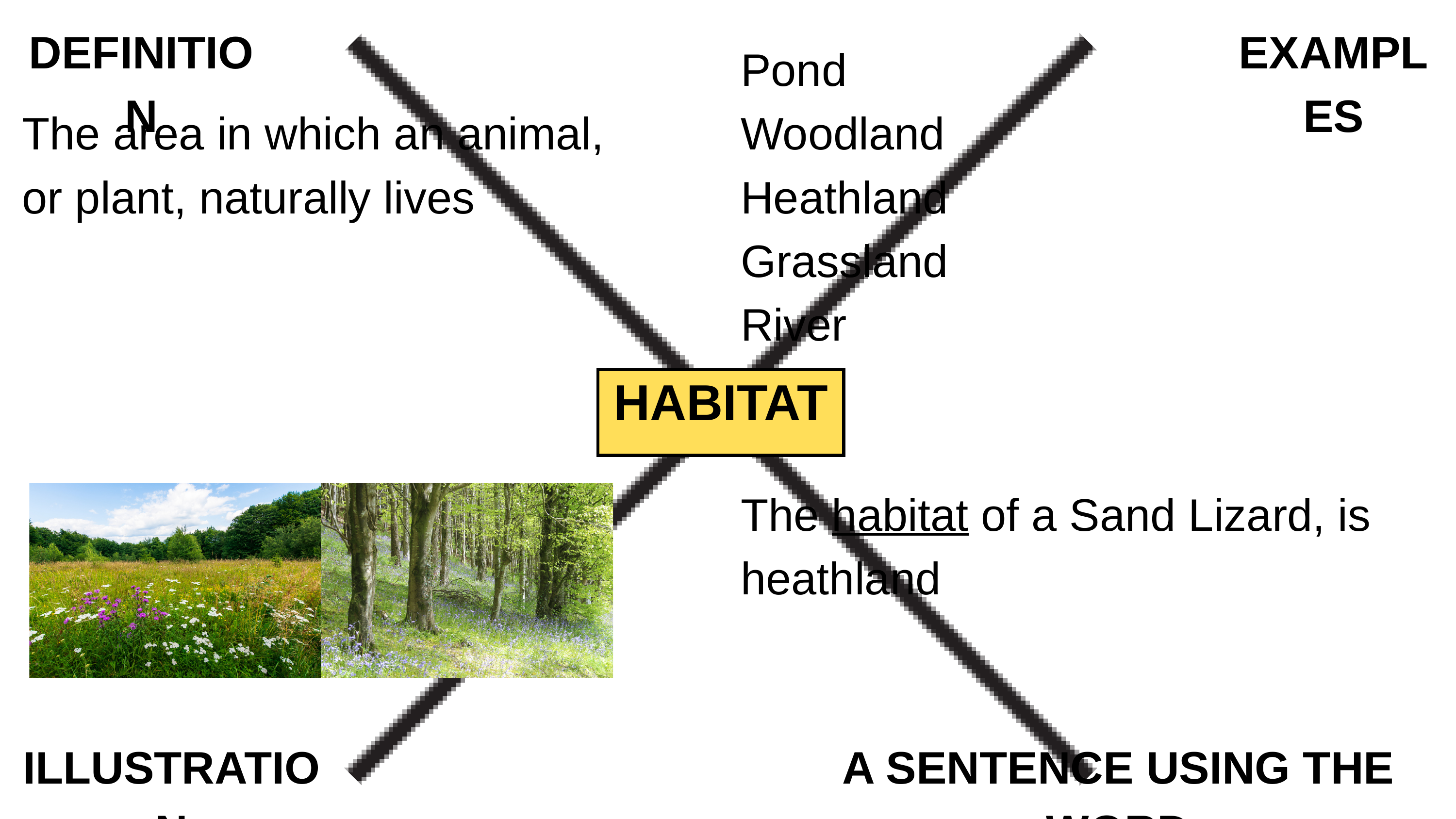

DEFINITION
EXAMPLES
Pond
Woodland
Heathland
Grassland
River
The area in which an animal, or plant, naturally lives

HABITAT
The habitat of a Sand Lizard, is heathland

ILLUSTRATION
A SENTENCE USING THE WORD